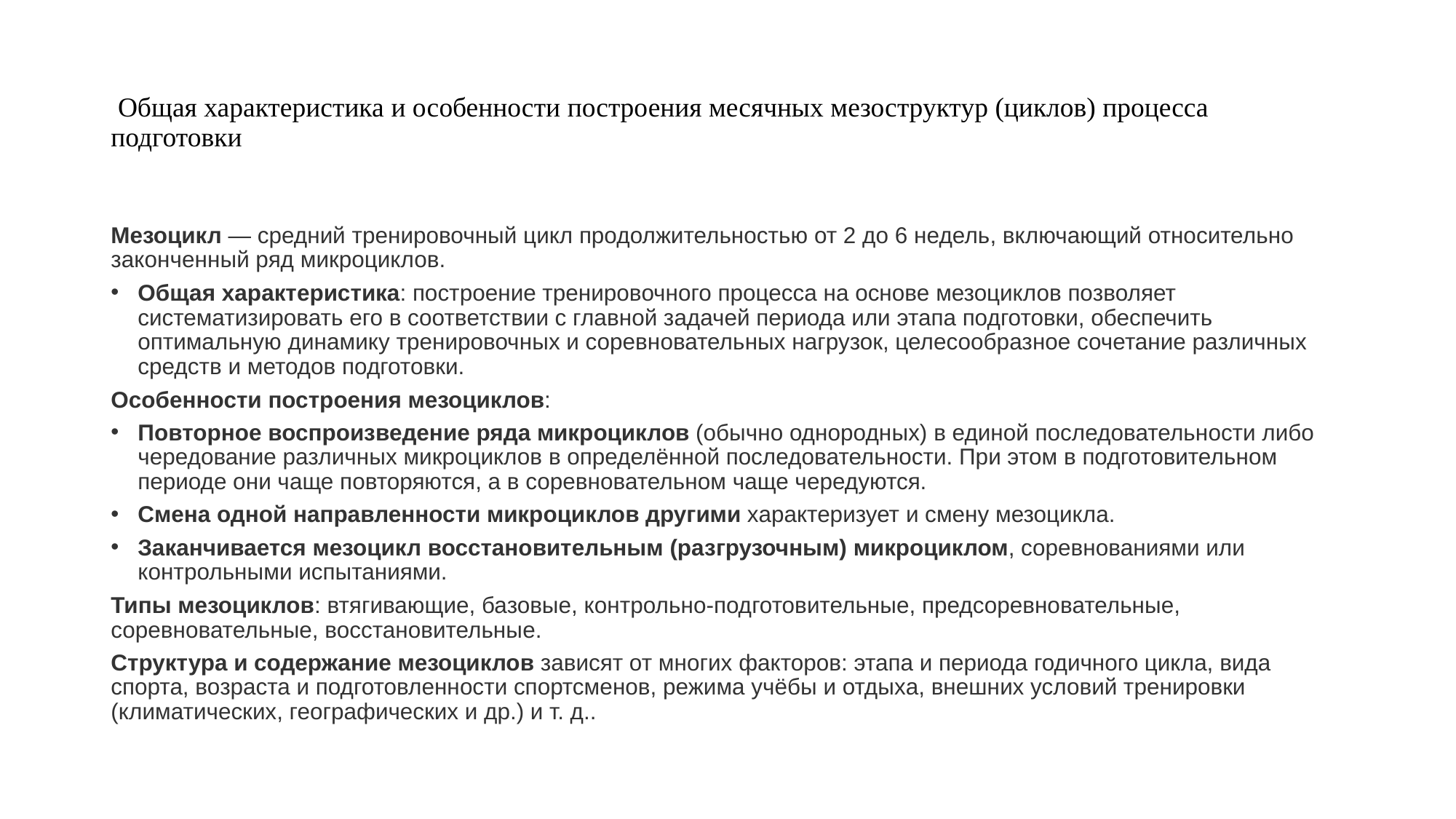

# Общая характеристика и особенности построения месячных мезоструктур (циклов) процесса подготовки
Мезоцикл — средний тренировочный цикл продолжительностью от 2 до 6 недель, включающий относительно законченный ряд микроциклов.
Общая характеристика: построение тренировочного процесса на основе мезоциклов позволяет систематизировать его в соответствии с главной задачей периода или этапа подготовки, обеспечить оптимальную динамику тренировочных и соревновательных нагрузок, целесообразное сочетание различных средств и методов подготовки.
Особенности построения мезоциклов:
Повторное воспроизведение ряда микроциклов (обычно однородных) в единой последовательности либо чередование различных микроциклов в определённой последовательности. При этом в подготовительном периоде они чаще повторяются, а в соревновательном чаще чередуются.
Смена одной направленности микроциклов другими характеризует и смену мезоцикла.
Заканчивается мезоцикл восстановительным (разгрузочным) микроциклом, соревнованиями или контрольными испытаниями.
Типы мезоциклов: втягивающие, базовые, контрольно-подготовительные, предсоревновательные, соревновательные, восстановительные.
Структура и содержание мезоциклов зависят от многих факторов: этапа и периода годичного цикла, вида спорта, возраста и подготовленности спортсменов, режима учёбы и отдыха, внешних условий тренировки (климатических, географических и др.) и т. д..